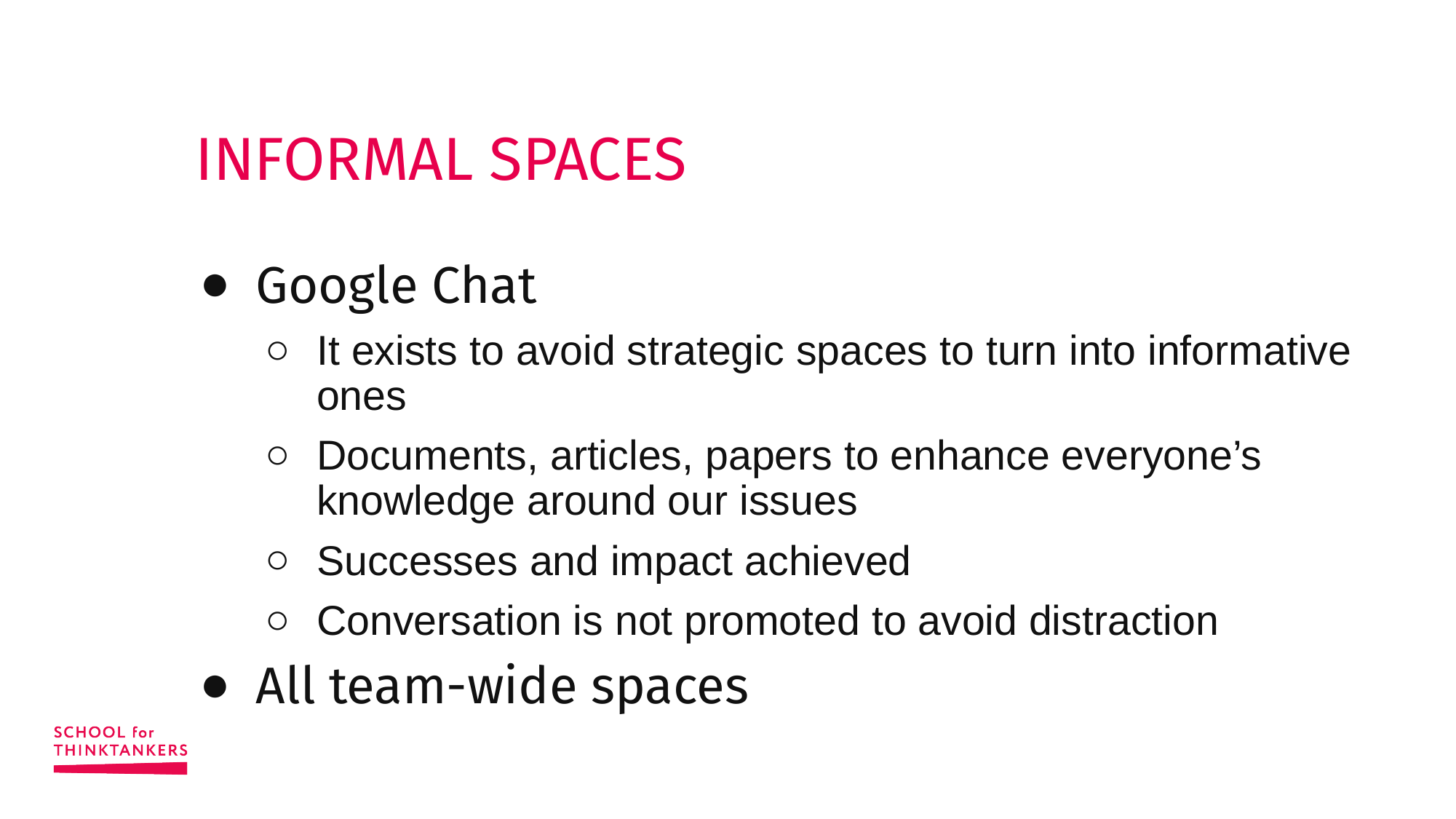

# INFORMAL SPACES

Google Chat
It exists to avoid strategic spaces to turn into informative ones
Documents, articles, papers to enhance everyone’s knowledge around our issues
Successes and impact achieved
Conversation is not promoted to avoid distraction
All team-wide spaces